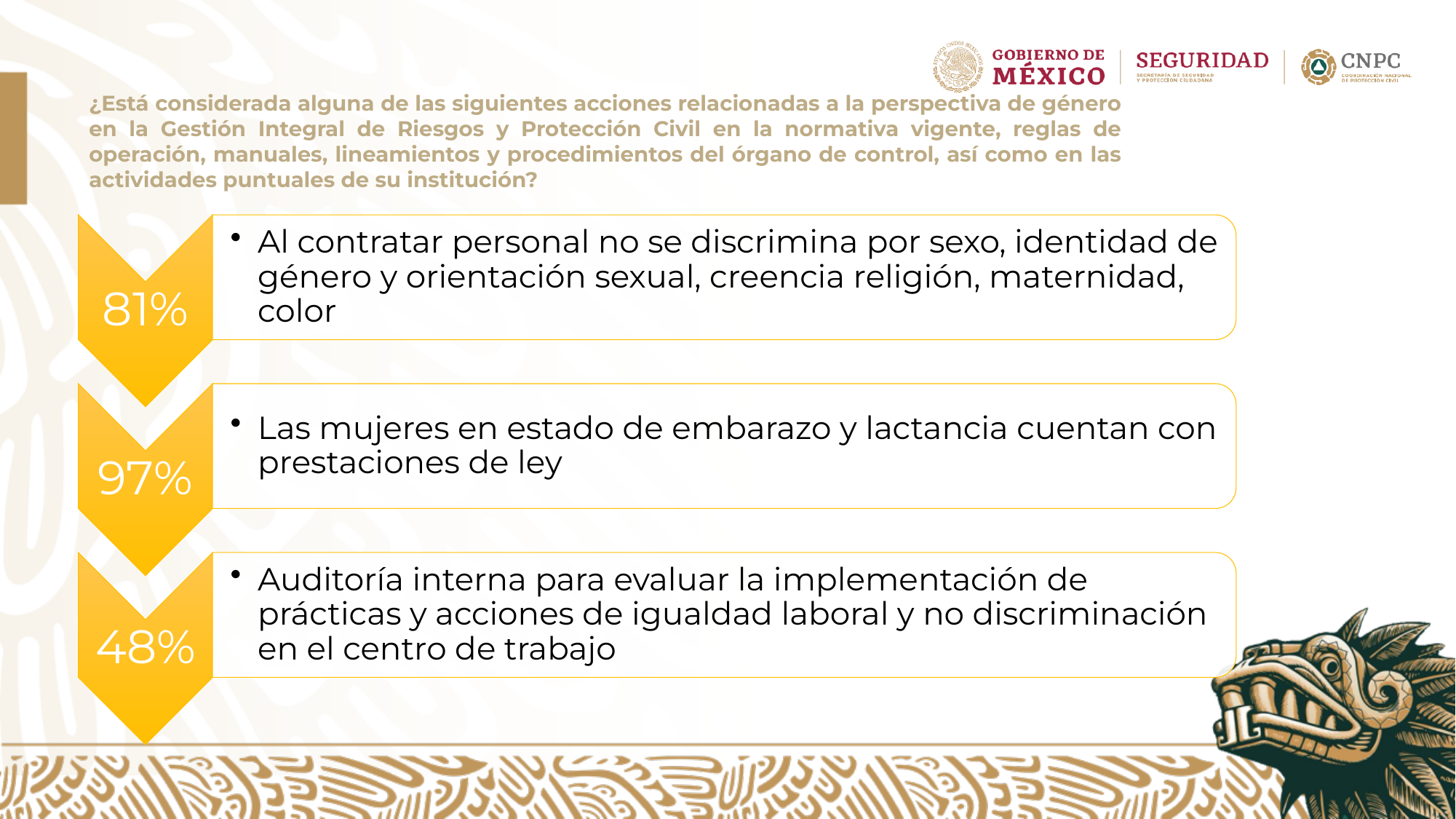

¿Está considerada alguna de las siguientes acciones relacionadas a la perspectiva de género en la Gestión Integral de Riesgos y Protección Civil en la normativa vigente, reglas de operación, manuales, lineamientos y procedimientos del órgano de control, así como en las actividades puntuales de su institución?
81%
Al contratar personal no se discrimina por sexo, identidad de género y orientación sexual, creencia religión, maternidad, color
97%
Las mujeres en estado de embarazo y lactancia cuentan con prestaciones de ley
48%
Auditoría interna para evaluar la implementación de prácticas y acciones de igualdad laboral y no discriminación en el centro de trabajo